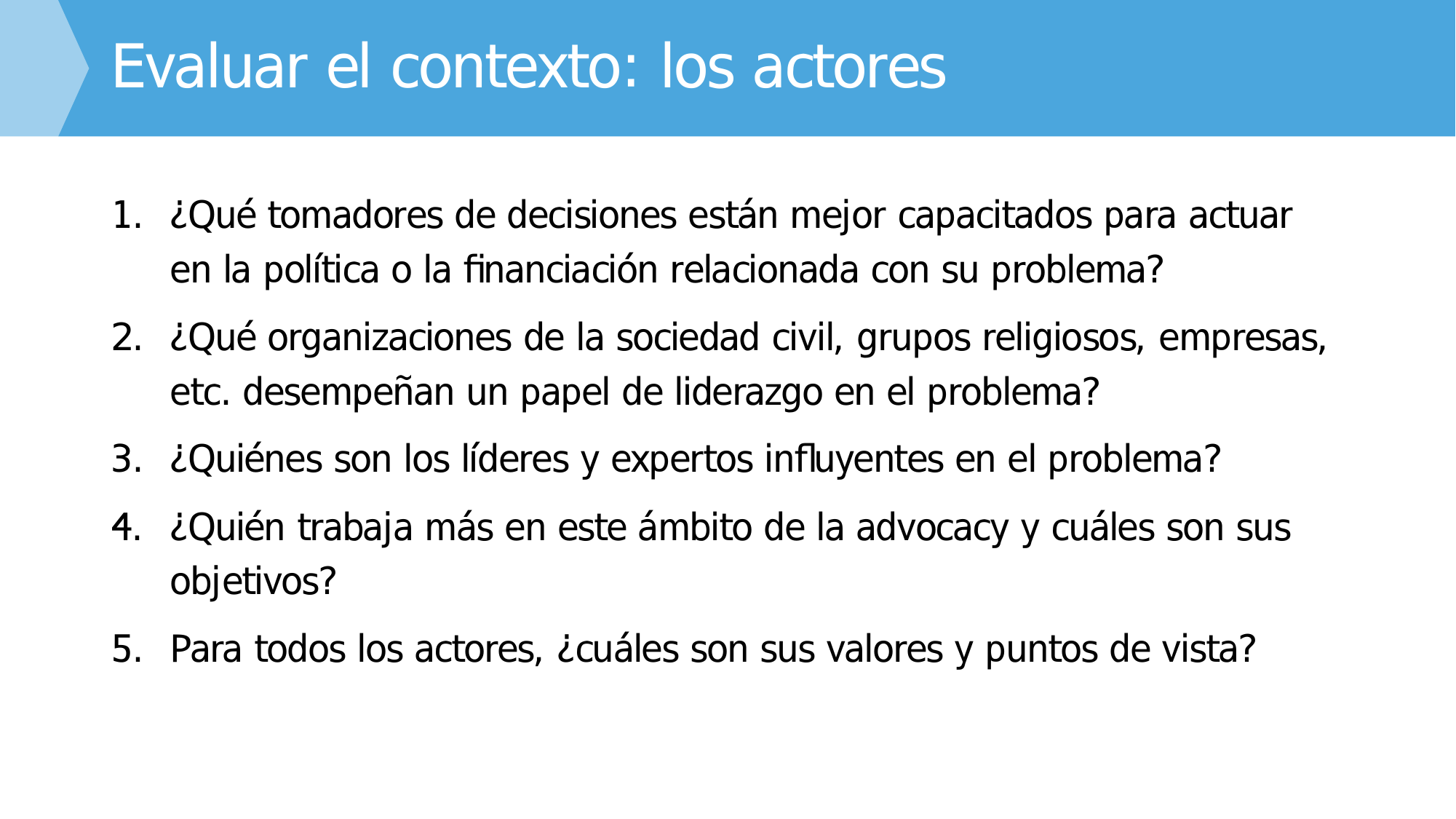

# Evaluar el contexto: los actores
¿Qué tomadores de decisiones están mejor capacitados para actuar en la política o la financiación relacionada con su problema?
¿Qué organizaciones de la sociedad civil, grupos religiosos, empresas, etc. desempeñan un papel de liderazgo en el problema?
¿Quiénes son los líderes y expertos influyentes en el problema?
¿Quién trabaja más en este ámbito de la advocacy y cuáles son sus objetivos?
Para todos los actores, ¿cuáles son sus valores y puntos de vista?